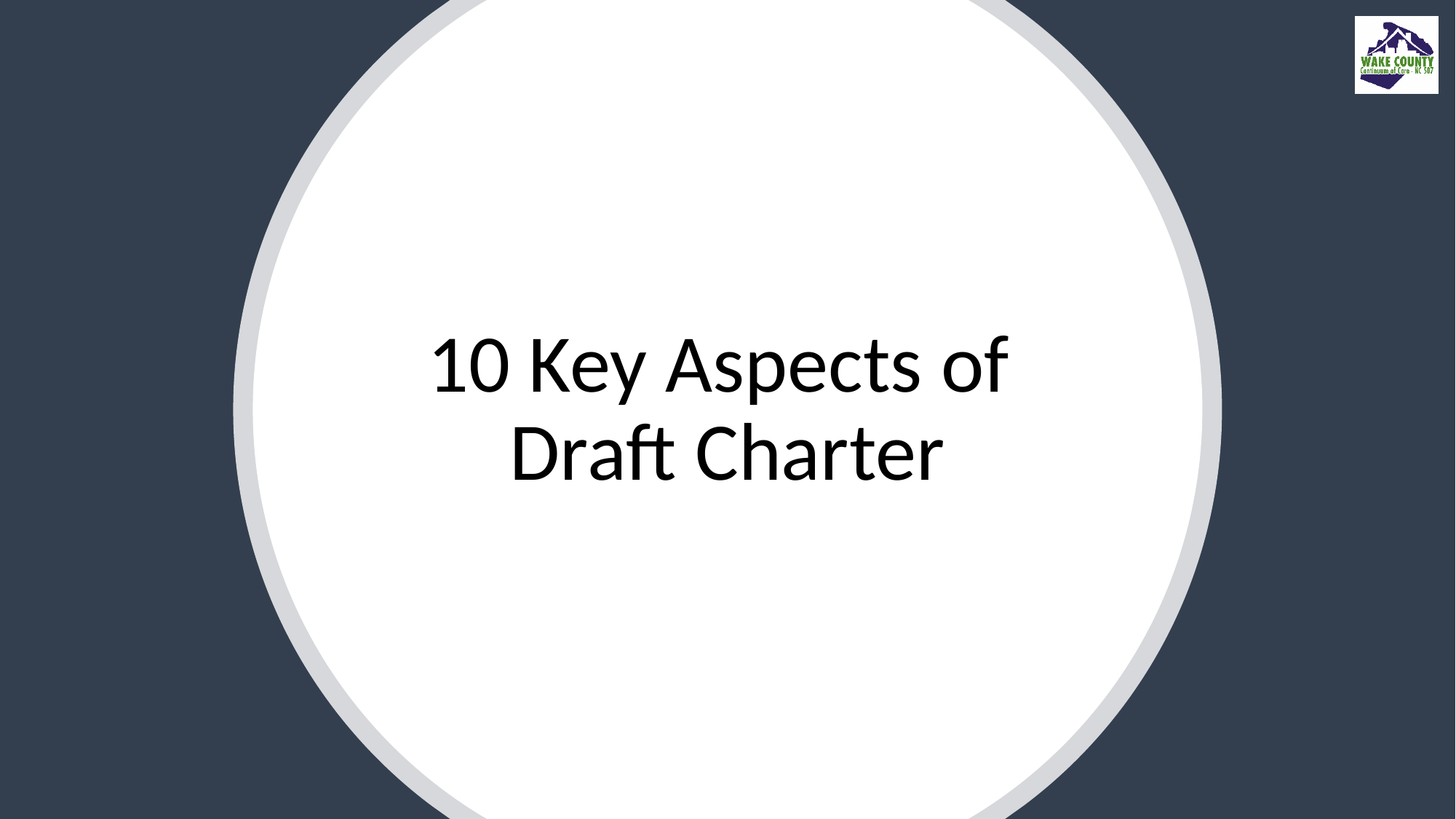

# 10 Key Aspects of Draft Charter